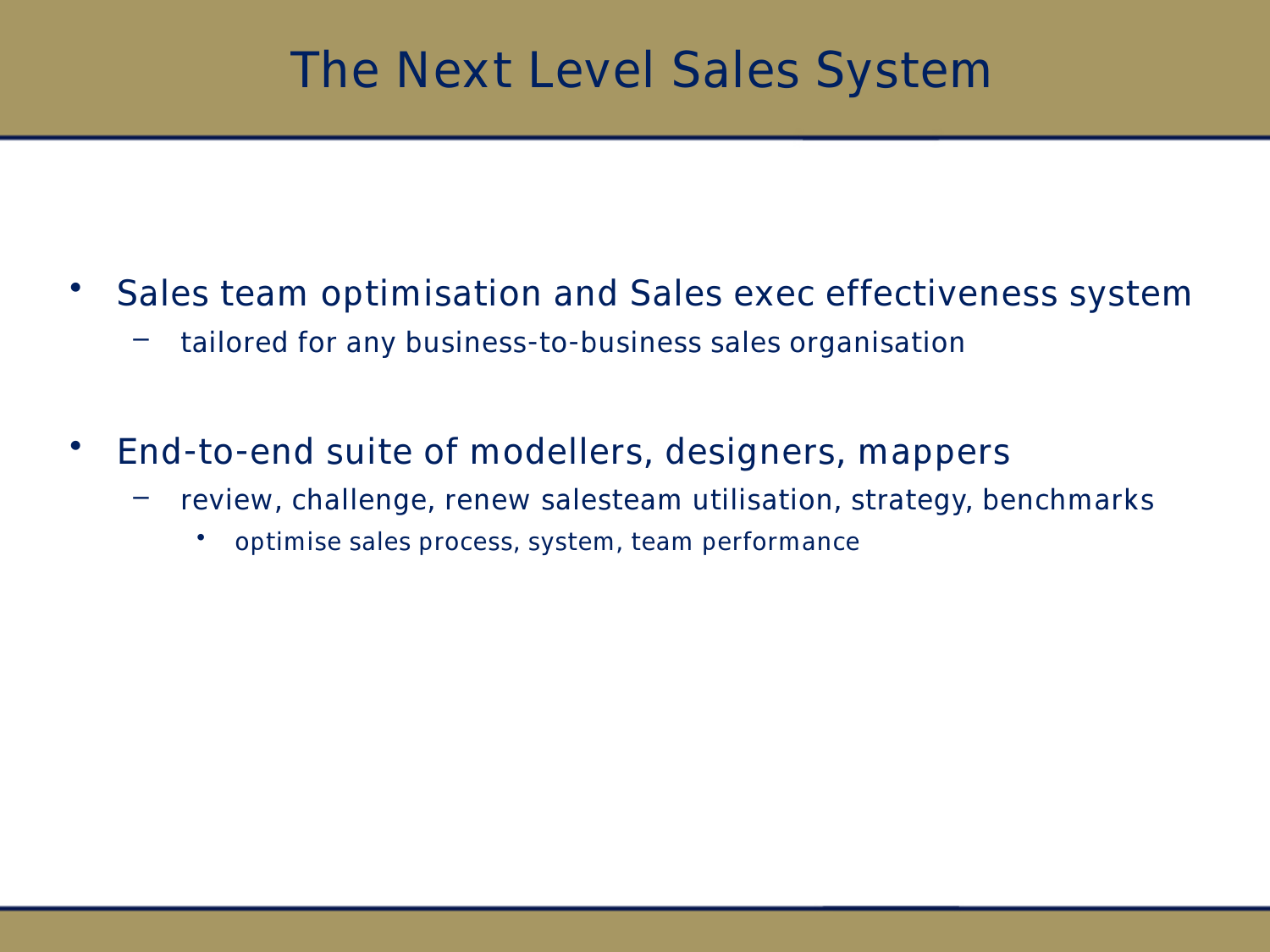

# The Next Level Sales System
Sales team optimisation and Sales exec effectiveness system
 tailored for any business-to-business sales organisation

End-to-end suite of modellers, designers, mappers
 review, challenge, renew salesteam utilisation, strategy, benchmarks
 optimise sales process, system, team performance